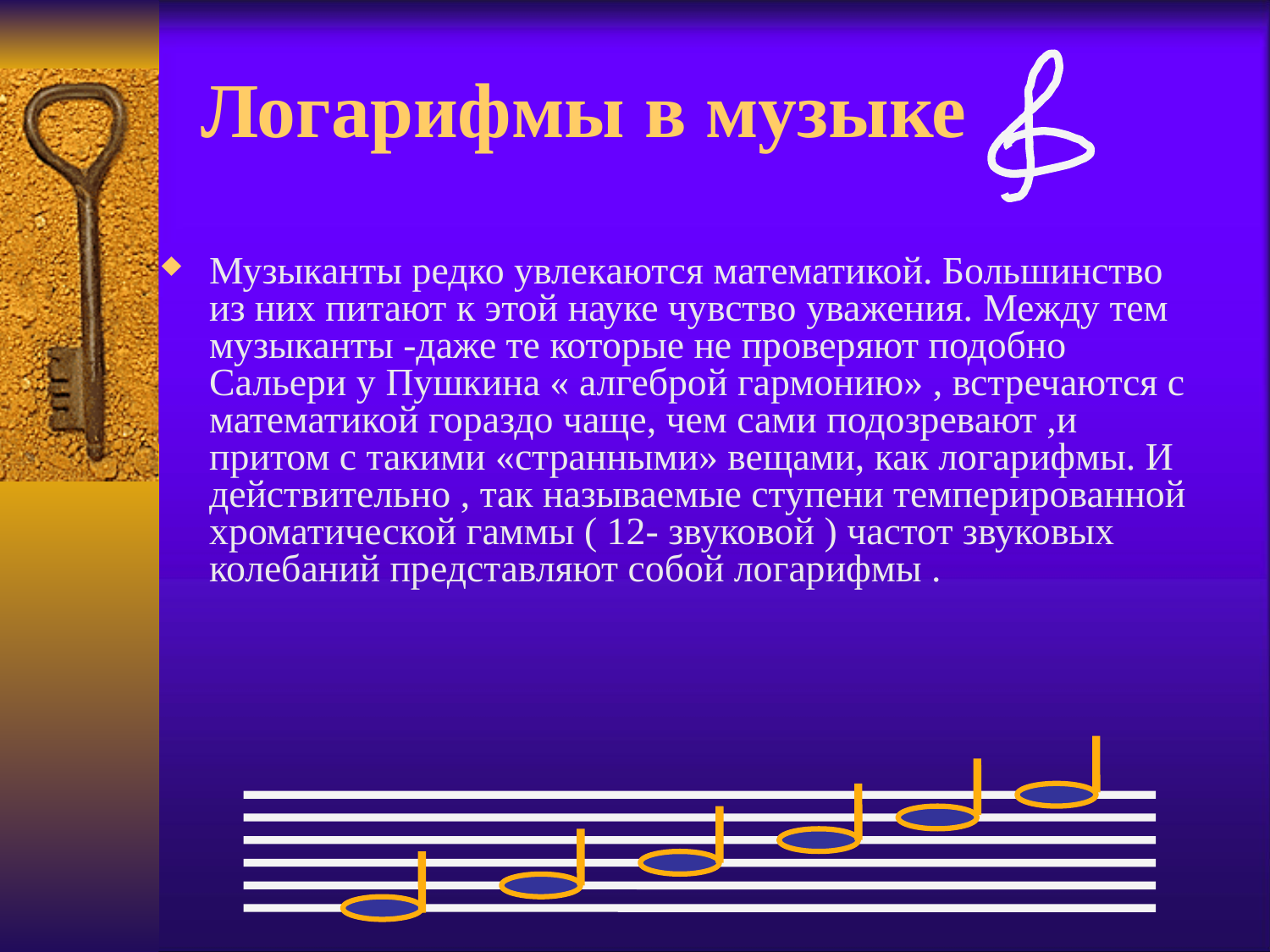

# Логарифмы в музыке

Музыканты редко увлекаются математикой. Большинство из них питают к этой науке чувство уважения. Между тем музыканты -даже те которые не проверяют подобно Сальери у Пушкина « алгеброй гармонию» , встречаются с математикой гораздо чаще, чем сами подозревают ,и притом с такими «странными» вещами, как логарифмы. И действительно , так называемые ступени темперированной хроматической гаммы ( 12- звуковой ) частот звуковых колебаний представляют собой логарифмы .